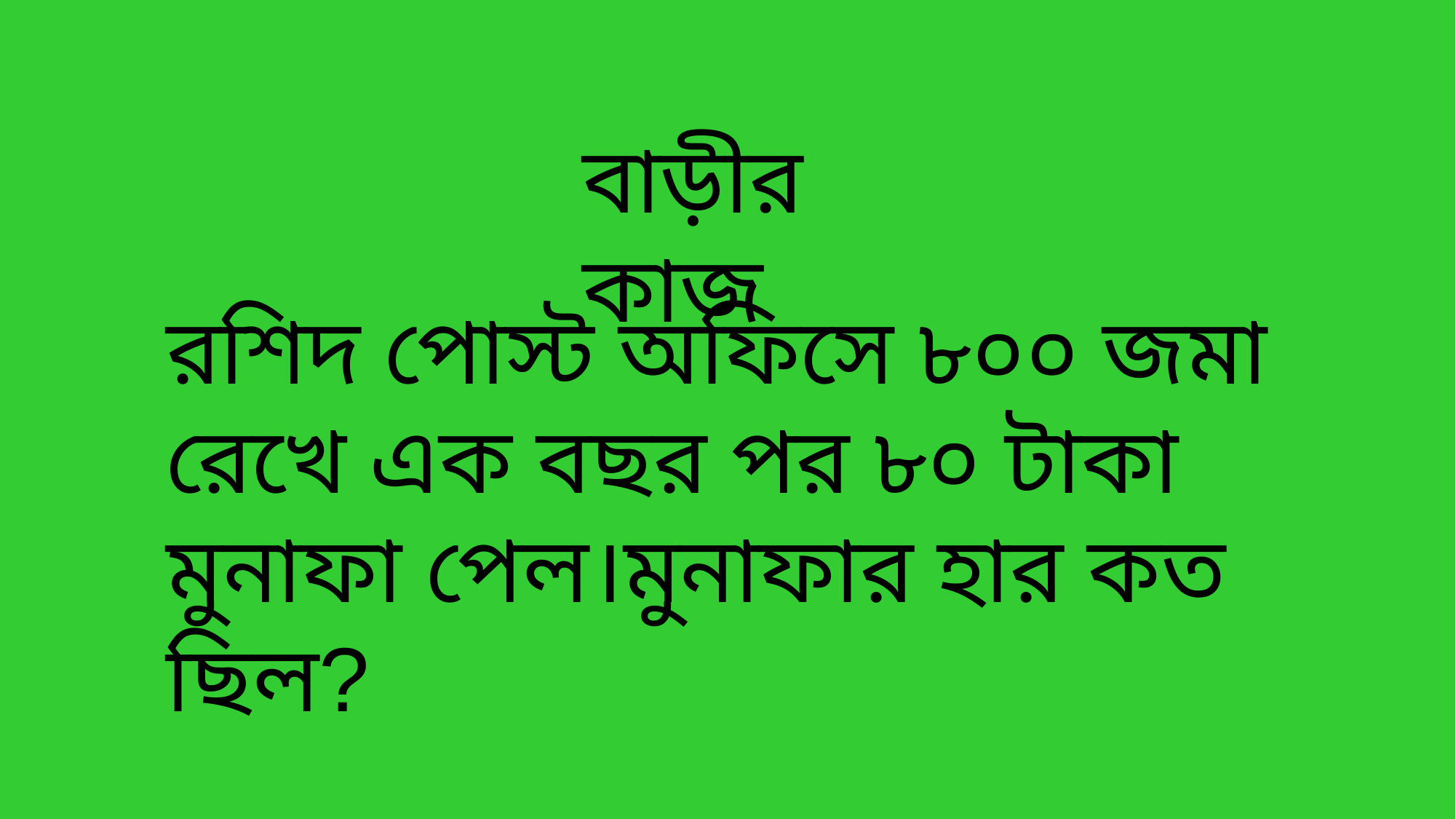

বাড়ীর কাজ

রশিদ পোস্ট অফিসে ৮০০ জমা রেখে এক বছর পর ৮০ টাকা মুনাফা পেল।মুনাফার হার কত ছিল?